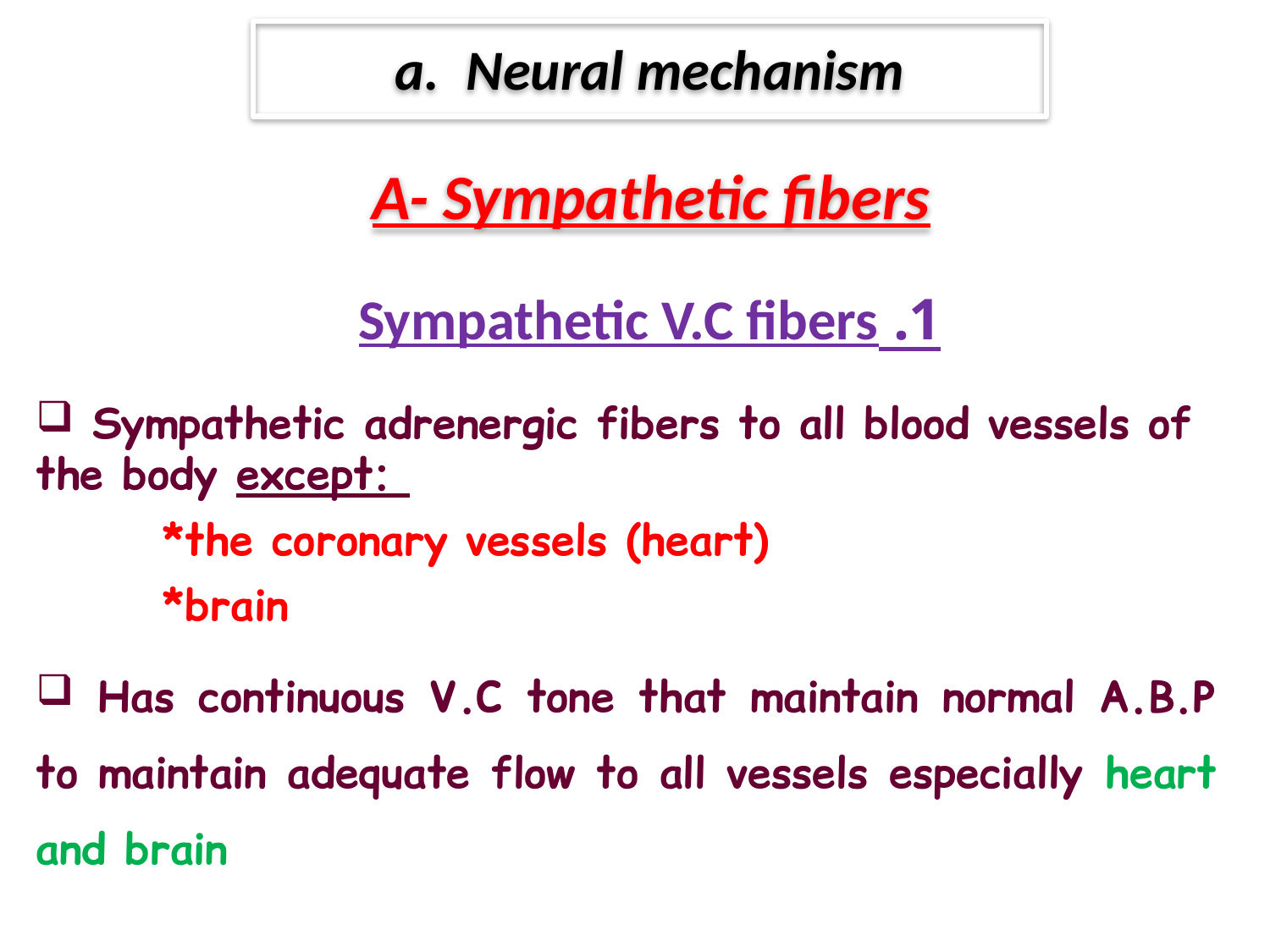

Neural mechanism

A- Sympathetic fibers
1. Sympathetic V.C fibers
 Sympathetic adrenergic fibers to all blood vessels of  the body except:
	*the coronary vessels (heart)
	*brain
 Has continuous V.C tone that maintain normal A.B.P to maintain adequate flow to all vessels especially heart and brain